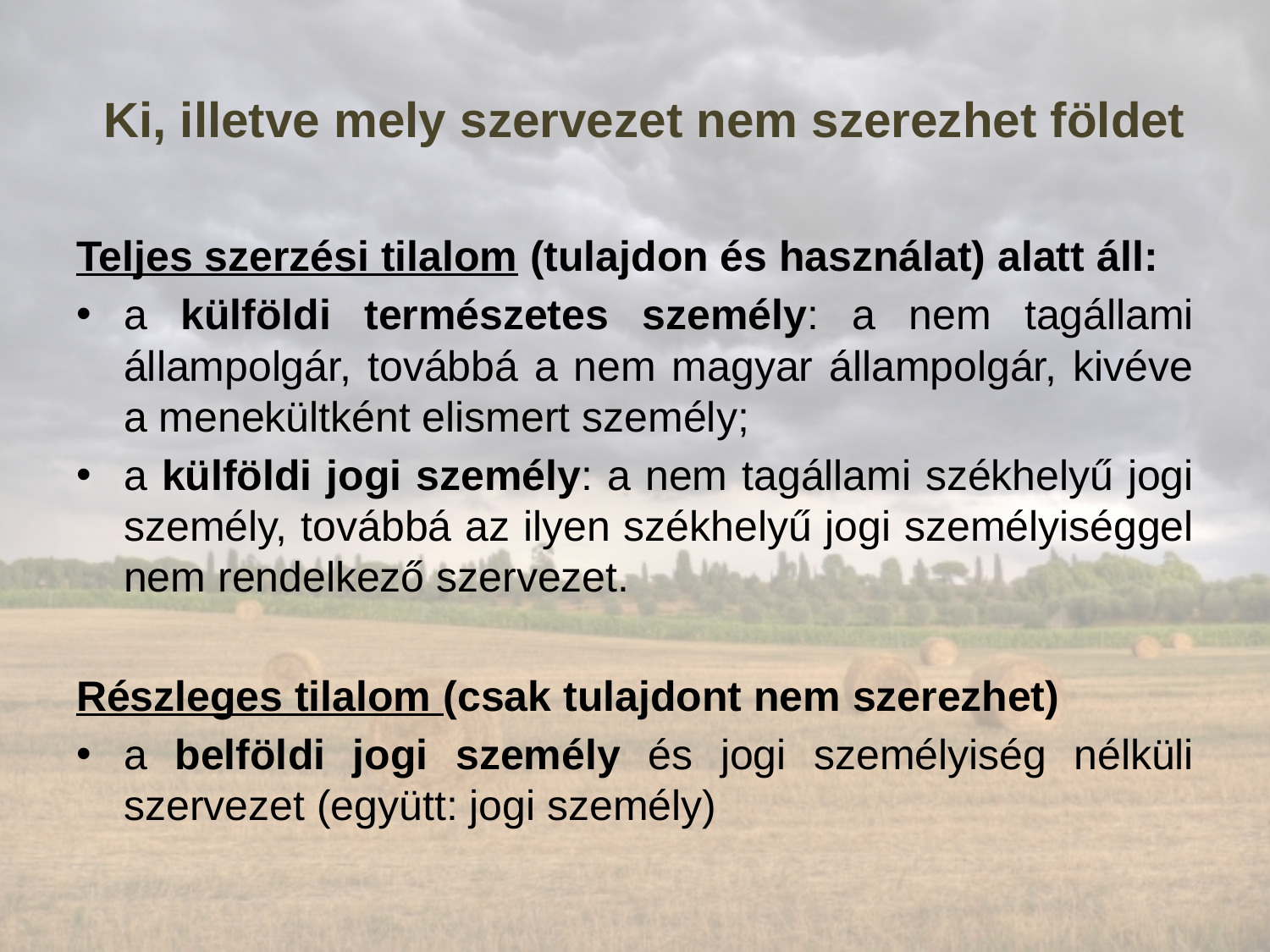

# Ki, illetve mely szervezet nem szerezhet földet
Teljes szerzési tilalom (tulajdon és használat) alatt áll:
a külföldi természetes személy: a nem tagállami állampolgár, továbbá a nem magyar állampolgár, kivéve a menekültként elismert személy;
a külföldi jogi személy: a nem tagállami székhelyű jogi személy, továbbá az ilyen székhelyű jogi személyiséggel nem rendelkező szervezet.

Részleges tilalom (csak tulajdont nem szerezhet)
a belföldi jogi személy és jogi személyiség nélküli szervezet (együtt: jogi személy)